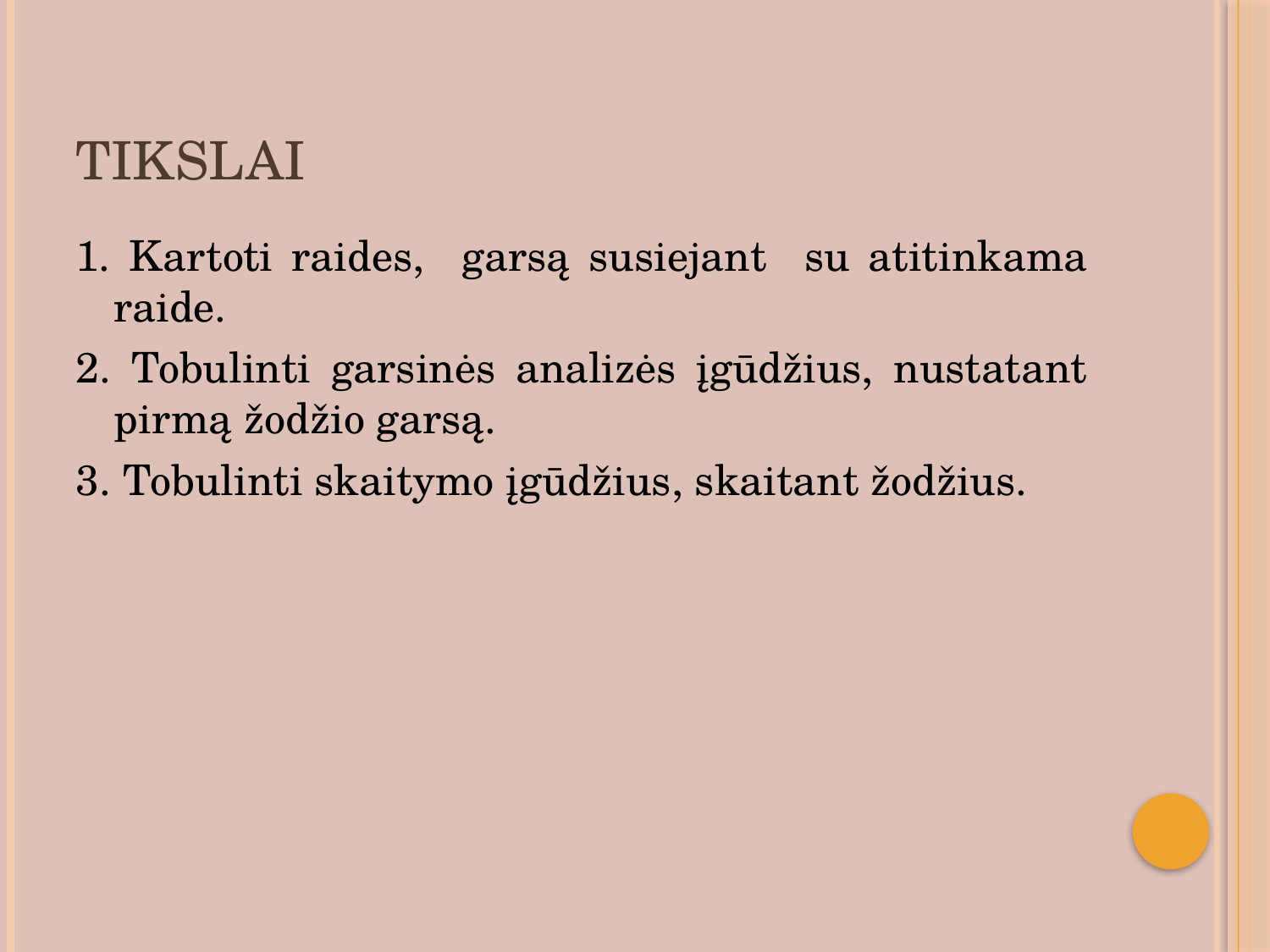

# tikslai
1. Kartoti raides,  garsą susiejant  su atitinkama raide.
2. Tobulinti garsinės analizės įgūdžius, nustatant pirmą žodžio garsą.
3. Tobulinti skaitymo įgūdžius, skaitant žodžius.